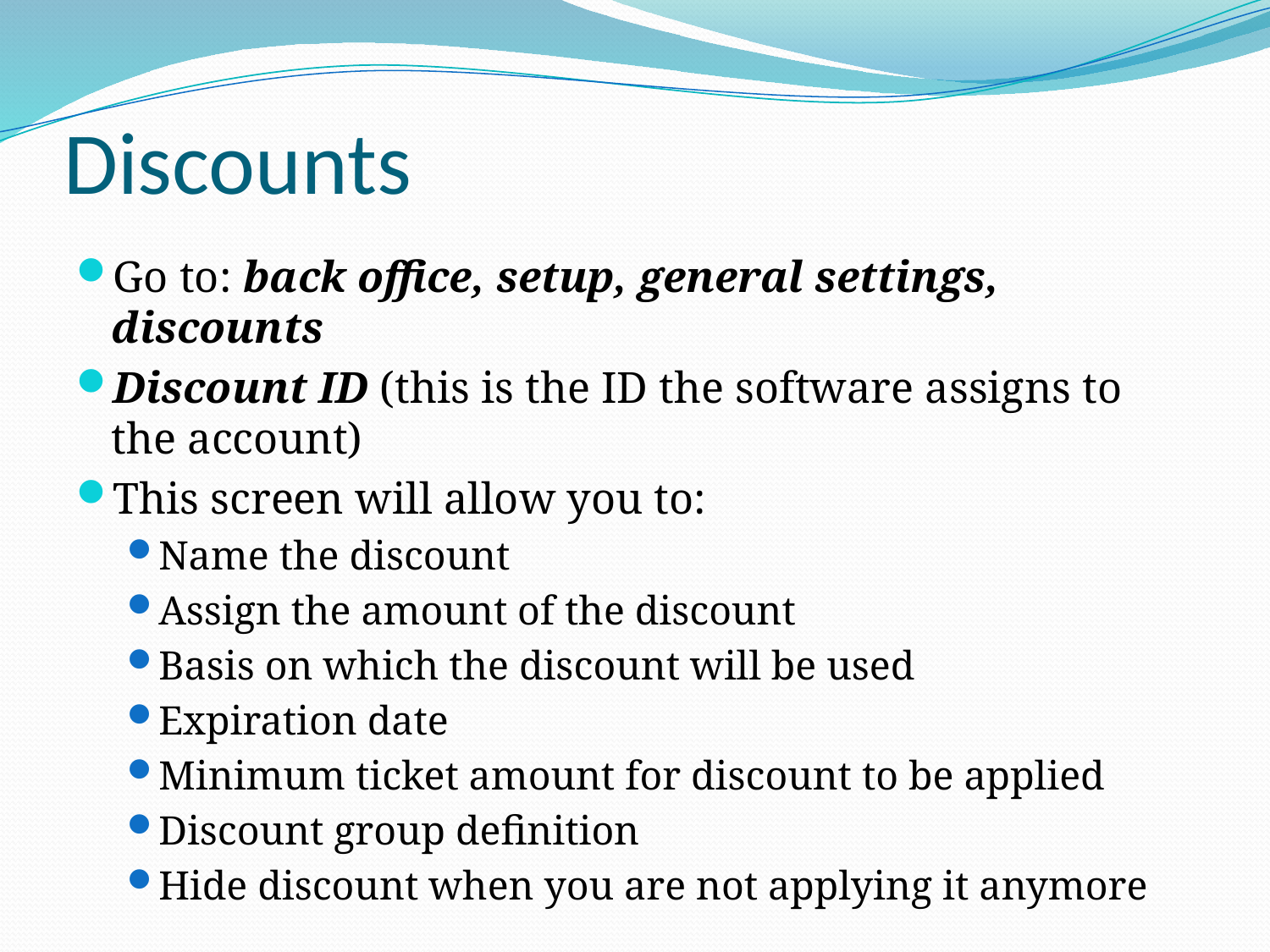

# Discounts
Go to: back office, setup, general settings, discounts
Discount ID (this is the ID the software assigns to the account)
This screen will allow you to:
Name the discount
Assign the amount of the discount
Basis on which the discount will be used
Expiration date
Minimum ticket amount for discount to be applied
Discount group definition
Hide discount when you are not applying it anymore